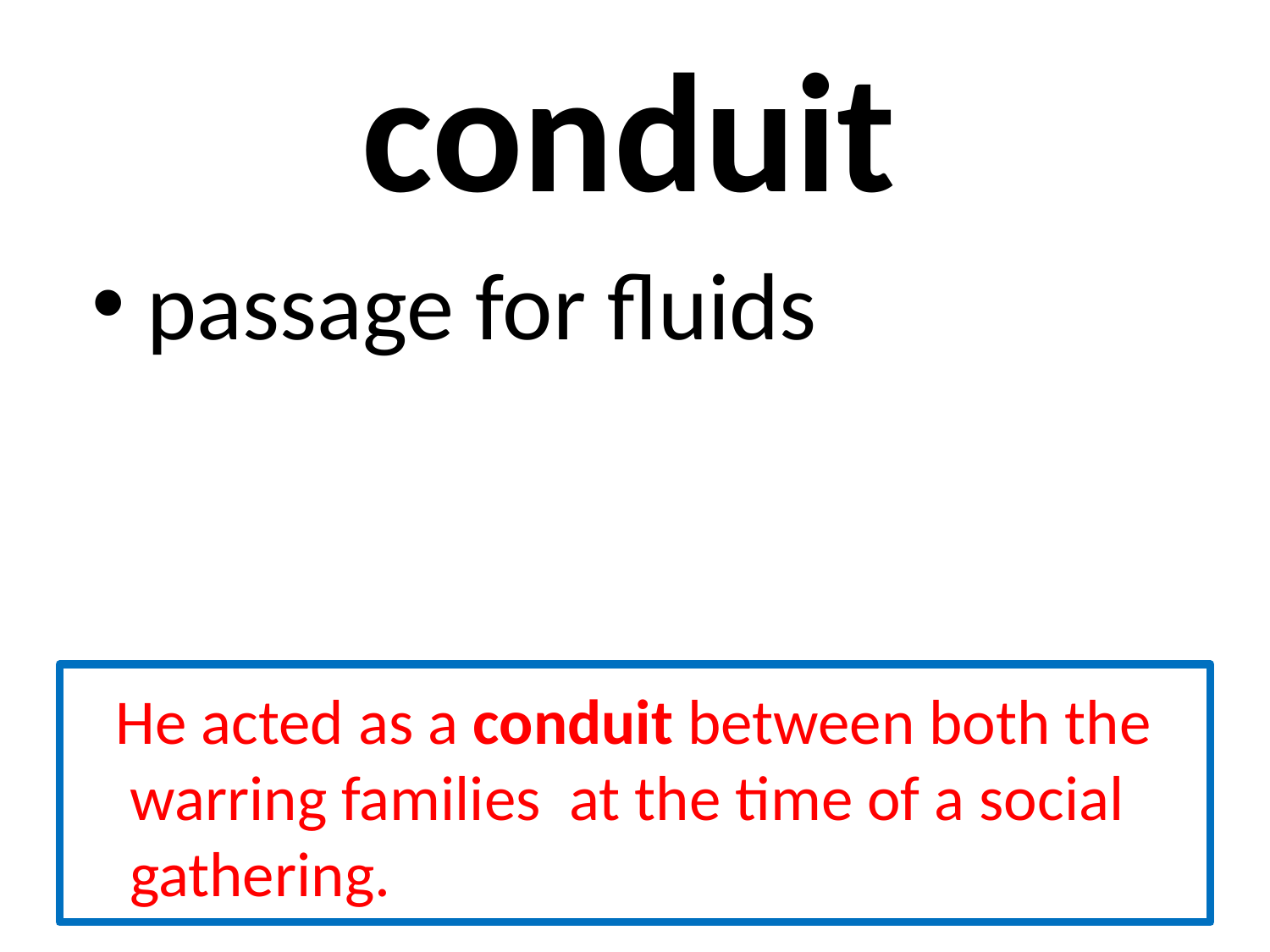

# conduit
 passage for fluids
   He acted as a conduit between both the warring families  at the time of a social gathering.